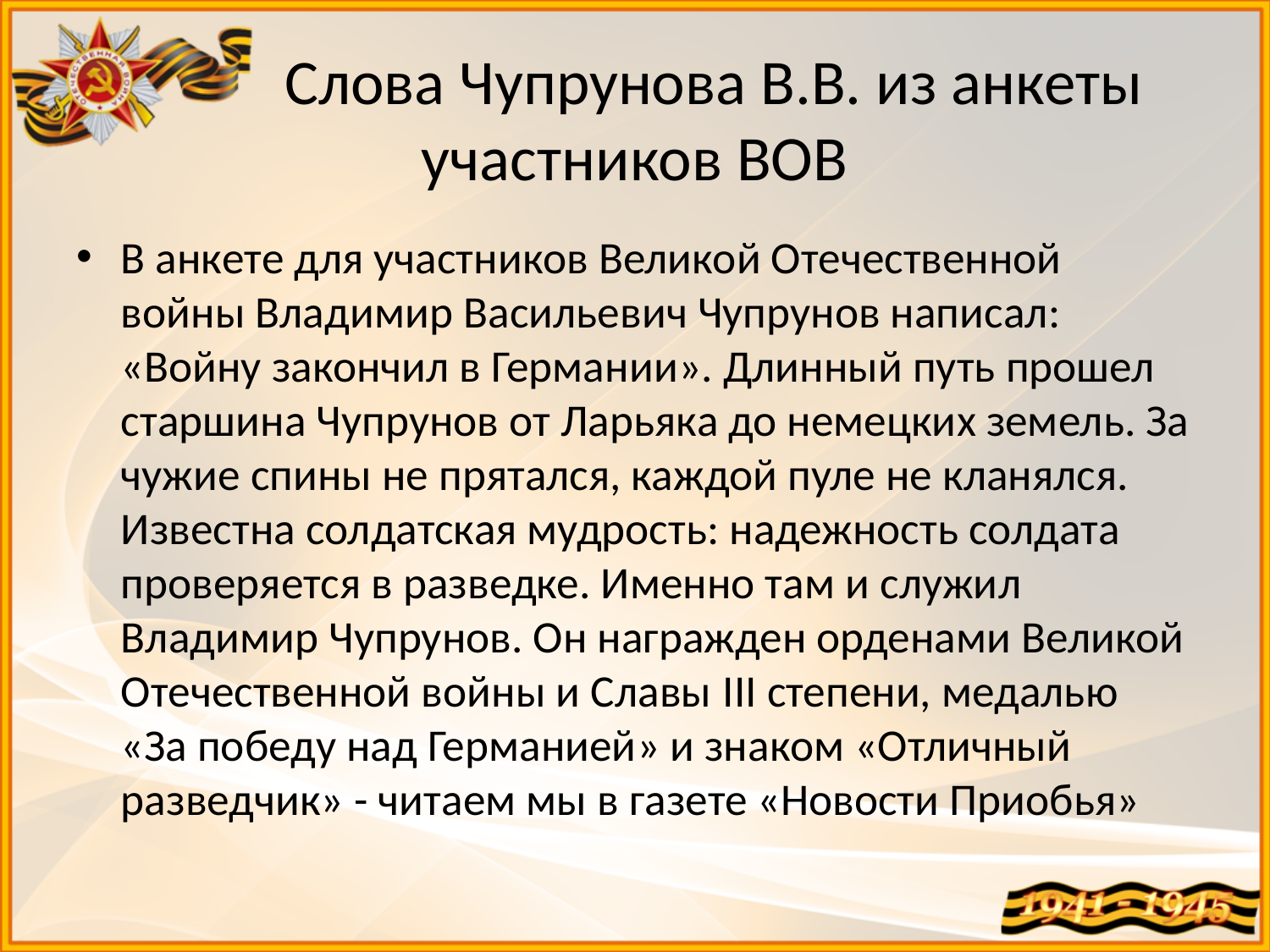

# Слова Чупрунова В.В. из анкеты участников ВОВ
В анкете для участников Великой Отечественной войны Владимир Васильевич Чупрунов написал: «Войну закончил в Германии». Длинный путь прошел старшина Чупрунов от Ларьяка до немецких земель. За чужие спины не прятался, каждой пуле не кланялся. Известна солдатская мудрость: надежность солдата проверяется в разведке. Именно там и служил Владимир Чупрунов. Он награжден орденами Великой Отечественной войны и Славы III степени, медалью «За победу над Германией» и знаком «Отличный разведчик» - читаем мы в газете «Новости Приобья»